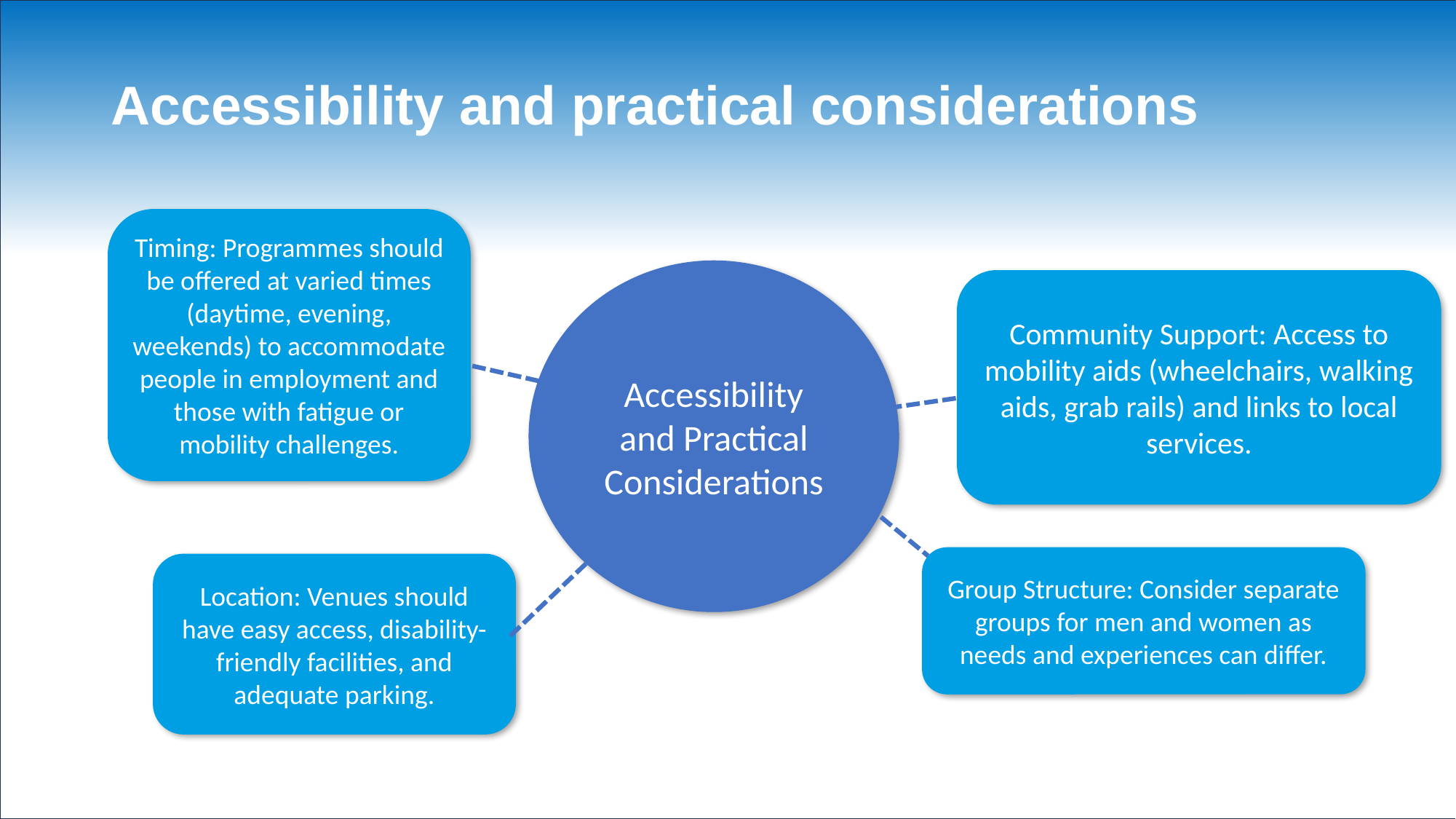

# Accessibility and practical considerations
Timing: Programmes should be offered at varied times (daytime, evening, weekends) to accommodate people in employment and those with fatigue or mobility challenges.
Accessibility and Practical Considerations
Community Support: Access to mobility aids (wheelchairs, walking aids, grab rails) and links to local services.
Group Structure: Consider separate groups for men and women as needs and experiences can differ.
Location: Venues should have easy access, disability-friendly facilities, and adequate parking.